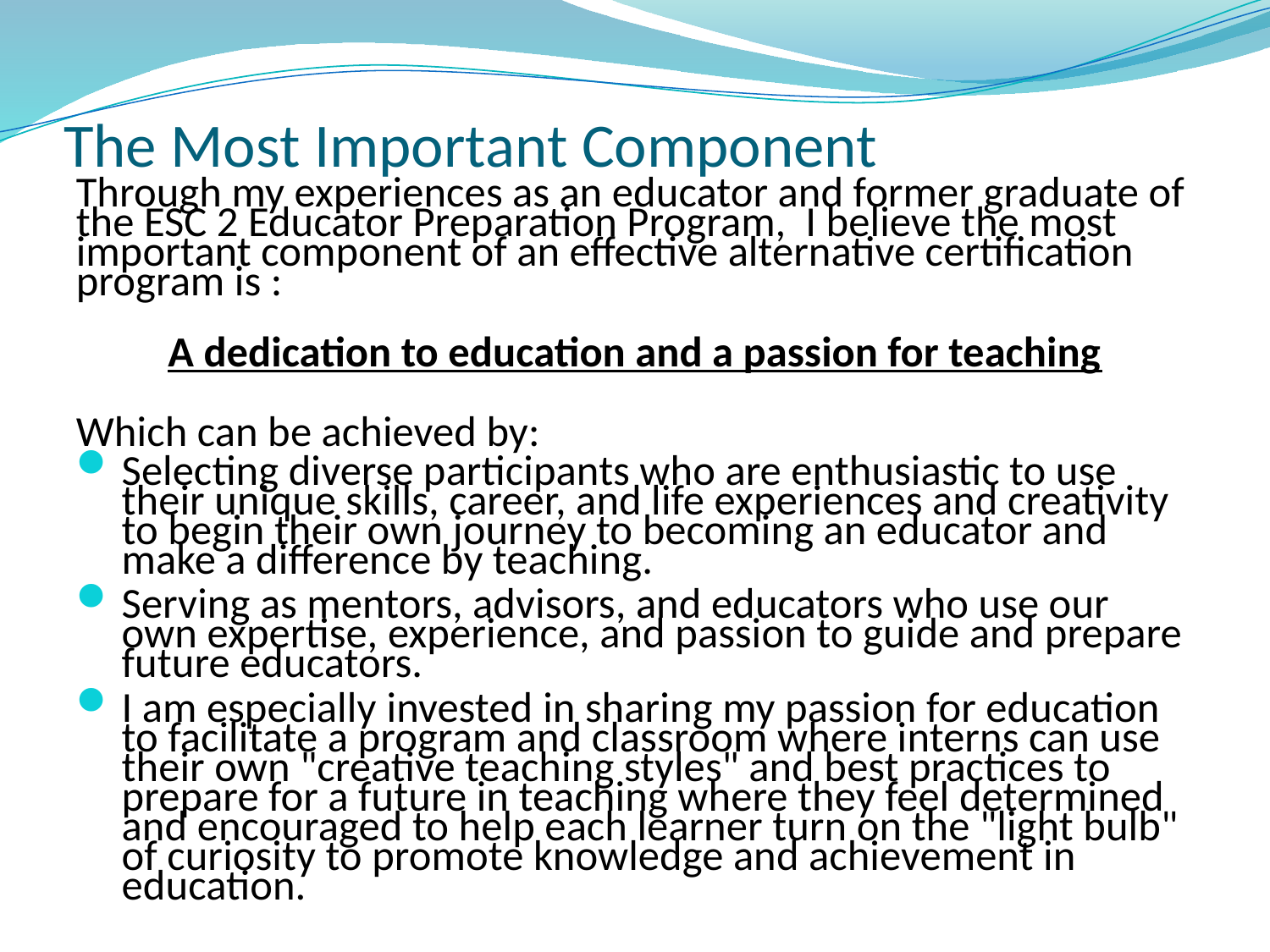

# The Most Important Component
Through my experiences as an educator and former graduate of the ESC 2 Educator Preparation Program,  I believe the most important component of an effective alternative certification program is :
A dedication to education and a passion for teaching
Which can be achieved by:
Selecting diverse participants who are enthusiastic to use their unique skills, career, and life experiences and creativity to begin their own journey to becoming an educator and make a difference by teaching.
Serving as mentors, advisors, and educators who use our own expertise, experience, and passion to guide and prepare future educators.
I am especially invested in sharing my passion for education to facilitate a program and classroom where interns can use their own "creative teaching styles" and best practices to prepare for a future in teaching where they feel determined and encouraged to help each learner turn on the "light bulb" of curiosity to promote knowledge and achievement in education.